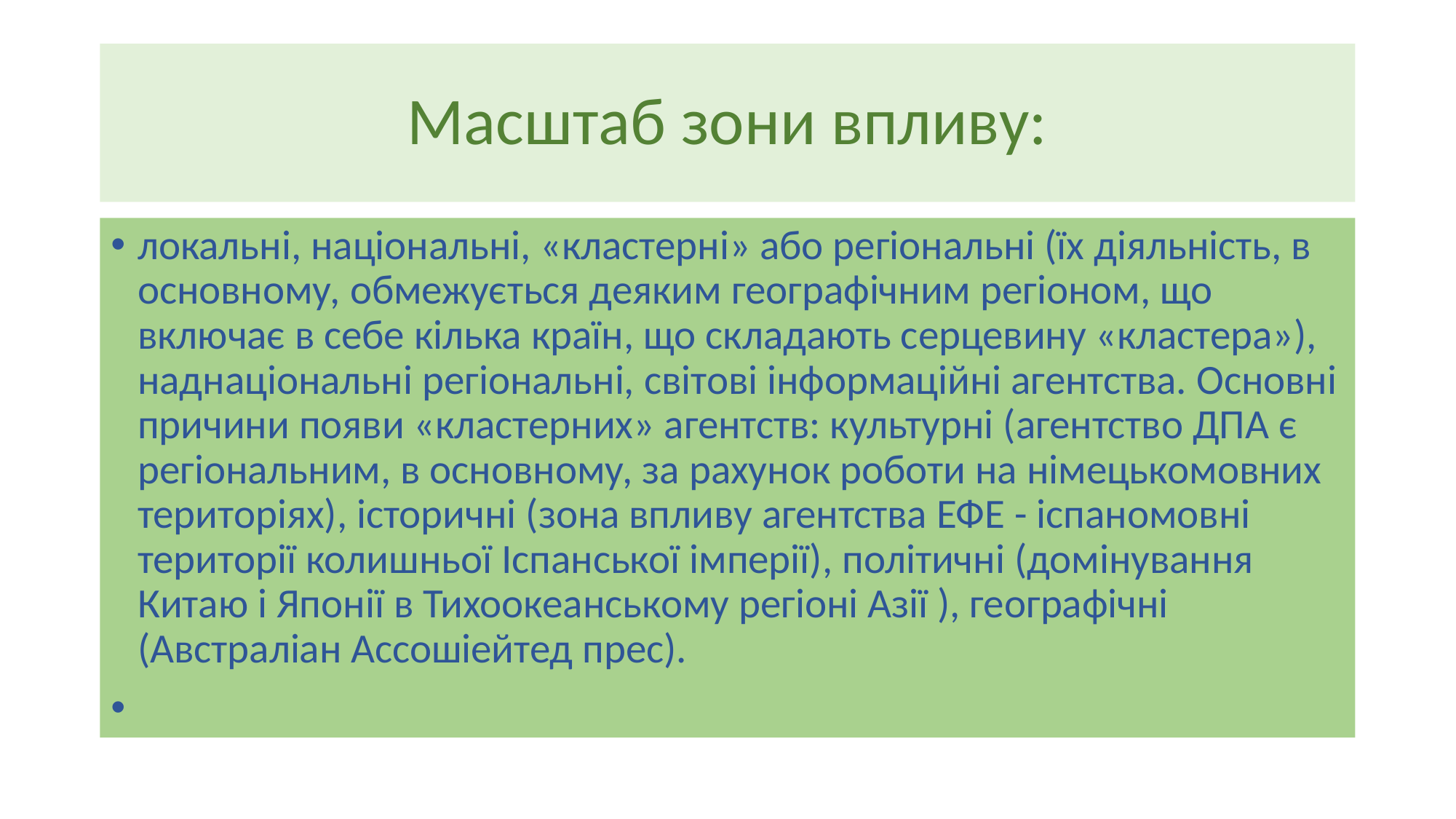

# Масштаб зони впливу:
локальні, національні, «кластерні» або регіональні (їх діяльність, в основному, обмежується деяким географічним регіоном, що включає в себе кілька країн, що складають серцевину «кластера»), наднаціональні регіональні, світові інформаційні агентства. Основні причини появи «кластерних» агентств: культурні (агентство ДПА є регіональним, в основному, за рахунок роботи на німецькомовних територіях), історичні (зона впливу агентства ЕФЕ - іспаномовні території колишньої Іспанської імперії), політичні (домінування Китаю і Японії в Тихоокеанському регіоні Азії ), географічні (Австраліан Ассошіейтед прес).